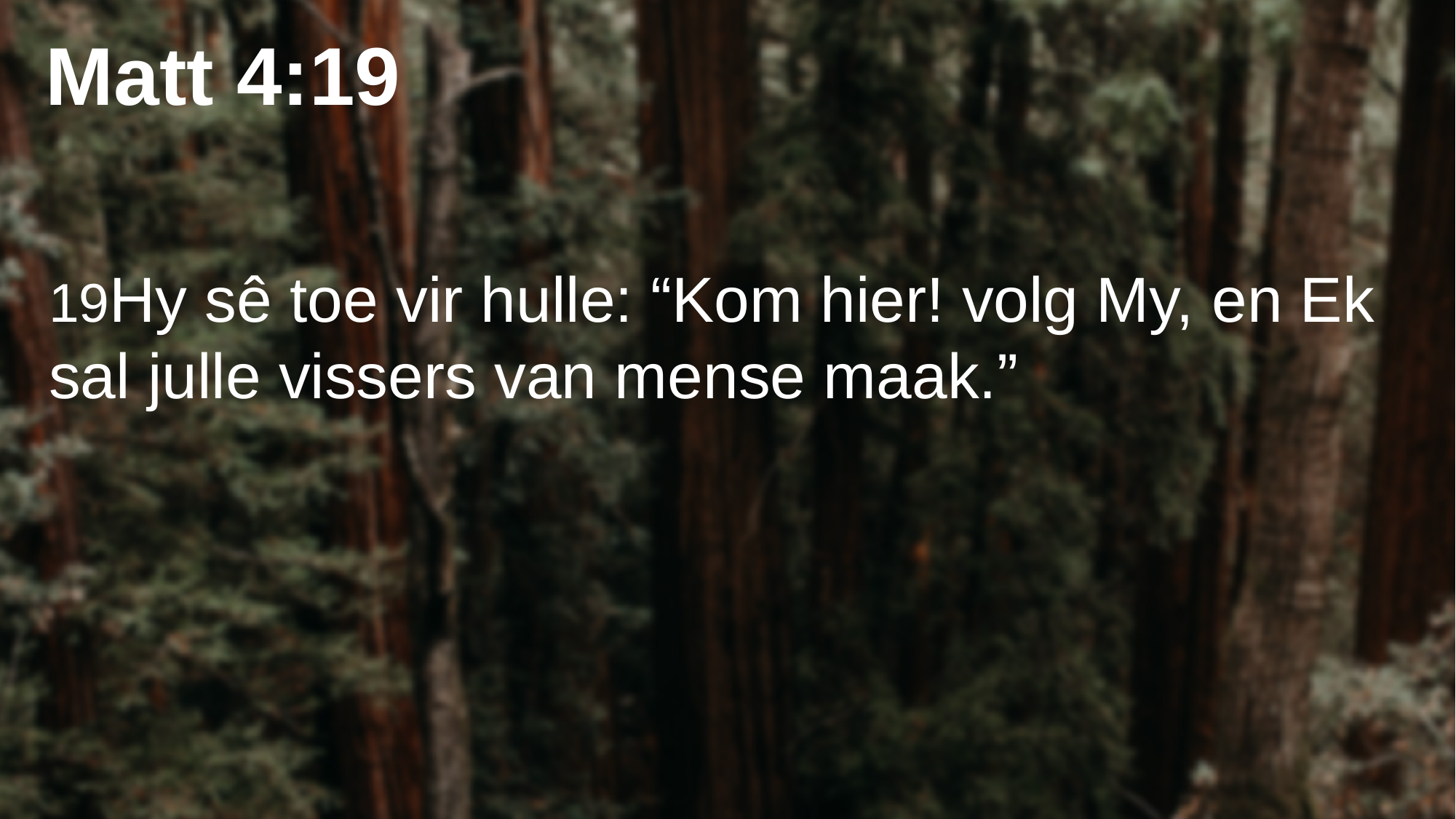

Matt 4:19
19Hy sê toe vir hulle: “Kom hier! volg My, en Ek sal julle vissers van mense maak.”